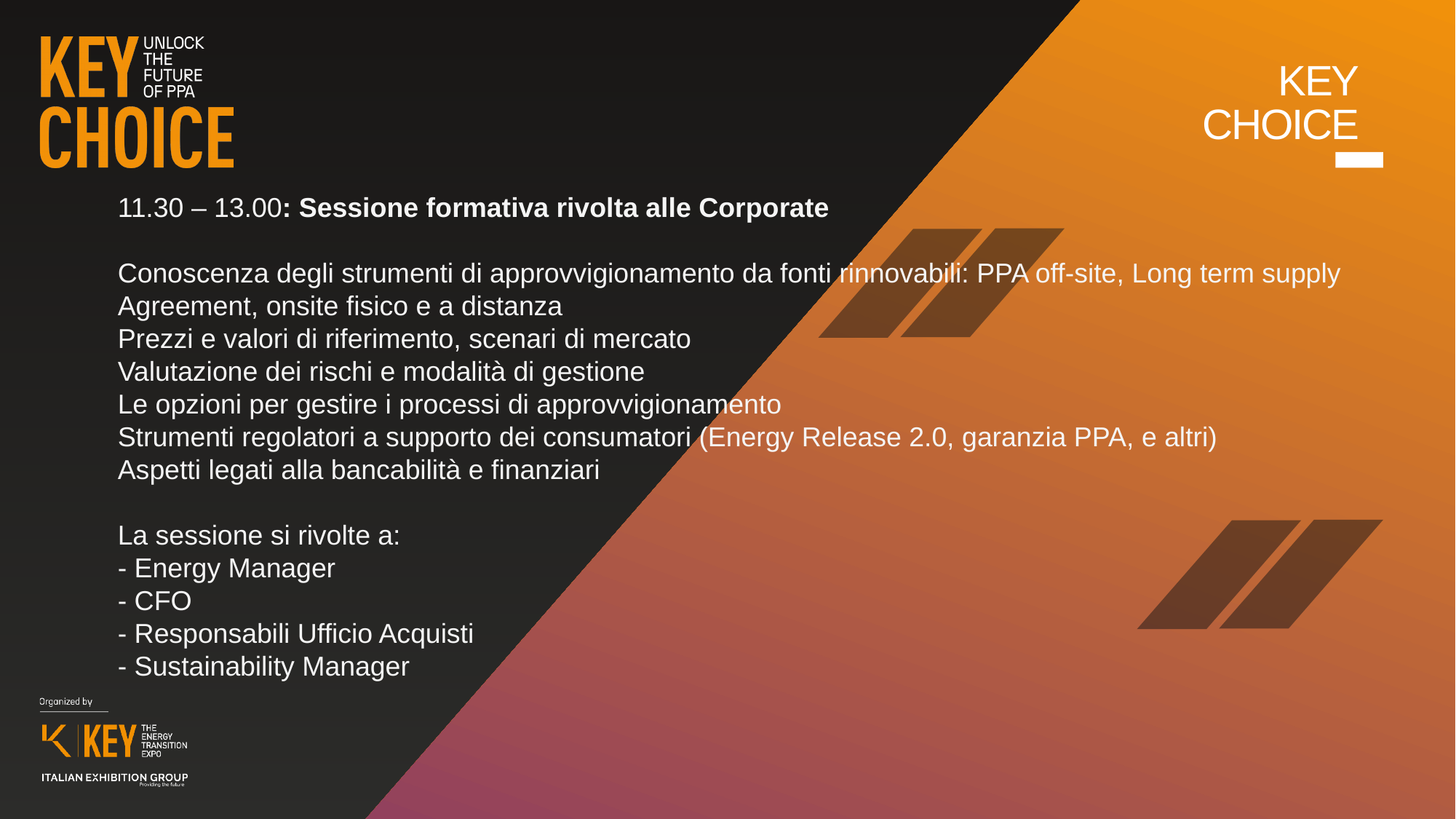

KEY
CHOICE

11.30 – 13.00: Sessione formativa rivolta alle Corporate

Conoscenza degli strumenti di approvvigionamento da fonti rinnovabili: PPA off-site, Long term supply Agreement, onsite fisico e a distanza
Prezzi e valori di riferimento, scenari di mercato
Valutazione dei rischi e modalità di gestione
Le opzioni per gestire i processi di approvvigionamento
Strumenti regolatori ​a supporto dei consumatori (Energy Release 2.0, garanzia PPA, e altri)
Aspetti legati alla bancabilità e finanziari

La sessione si rivolte a: 
- Energy Manager 
- CFO 
- Responsabili Ufficio Acquisti
- Sustainability Manager